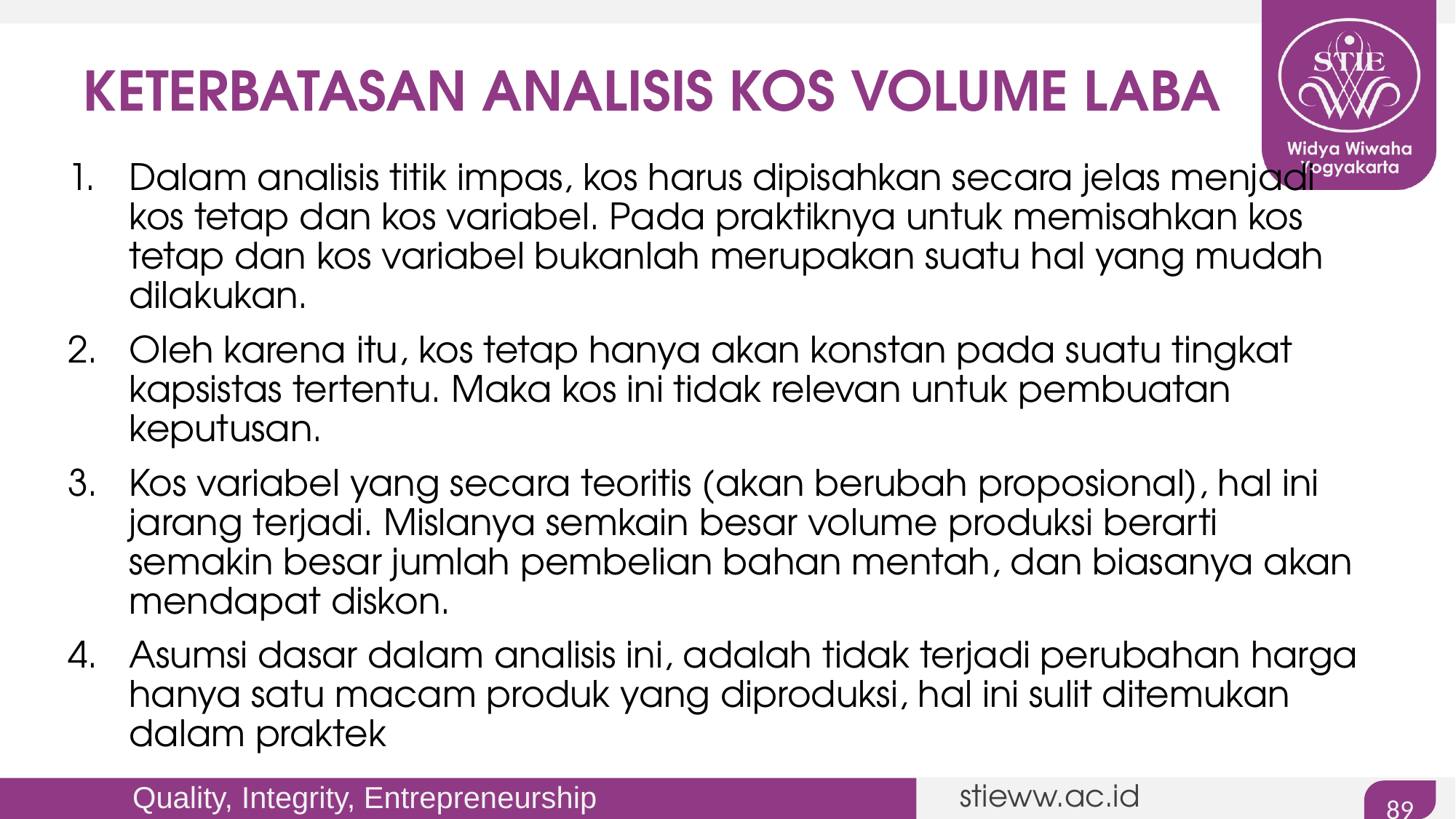

# KETERBATASAN ANALISIS KOS VOLUME LABA
Dalam analisis titik impas, kos harus dipisahkan secara jelas menjadi kos tetap dan kos variabel. Pada praktiknya untuk memisahkan kos tetap dan kos variabel bukanlah merupakan suatu hal yang mudah dilakukan.
Oleh karena itu, kos tetap hanya akan konstan pada suatu tingkat kapsistas tertentu. Maka kos ini tidak relevan untuk pembuatan keputusan.
Kos variabel yang secara teoritis (akan berubah proposional), hal ini jarang terjadi. Mislanya semkain besar volume produksi berarti semakin besar jumlah pembelian bahan mentah, dan biasanya akan mendapat diskon.
Asumsi dasar dalam analisis ini, adalah tidak terjadi perubahan harga hanya satu macam produk yang diproduksi, hal ini sulit ditemukan dalam praktek